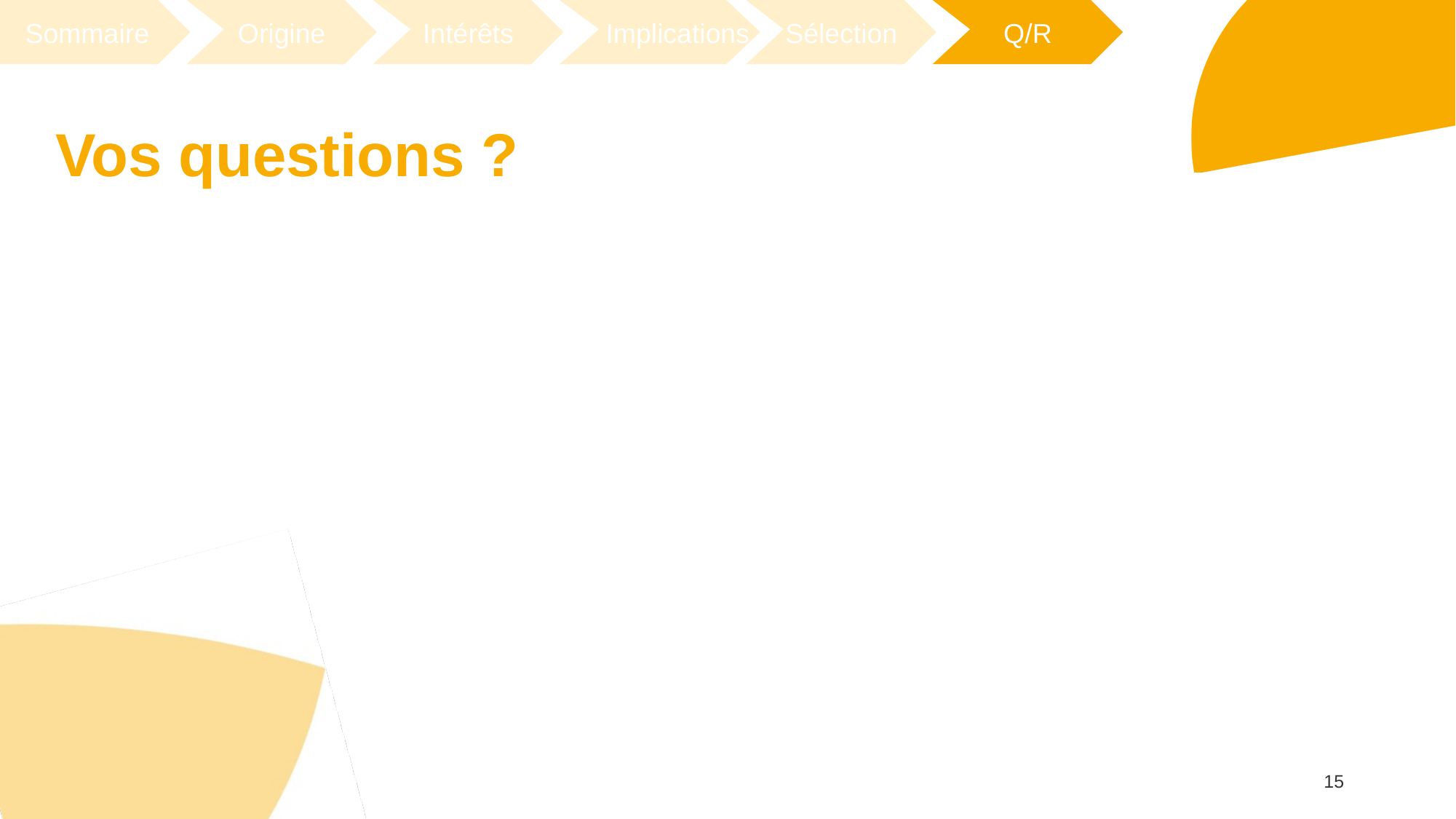

Sommaire
Origine
Intérêts
Implications
Sélection
Q/R
# Vos questions ?
15